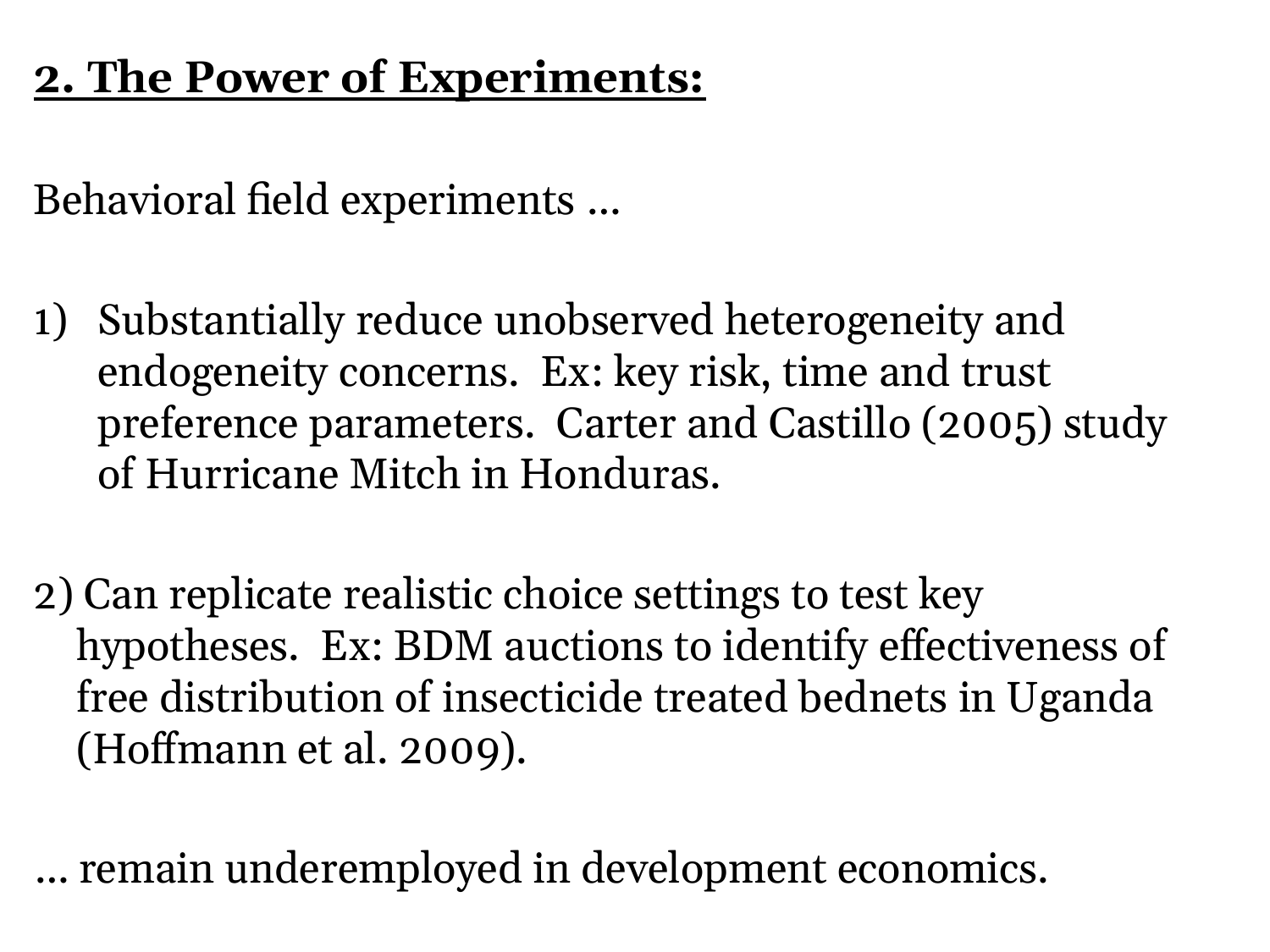

2. The Power of Experiments:

Behavioral field experiments …

Substantially reduce unobserved heterogeneity and endogeneity concerns.  Ex: key risk, time and trust preference parameters.  Carter and Castillo (2005) study of Hurricane Mitch in Honduras.

2) Can replicate realistic choice settings to test key hypotheses.  Ex: BDM auctions to identify effectiveness of free distribution of insecticide treated bednets in Uganda (Hoffmann et al. 2009).

… remain underemployed in development economics.